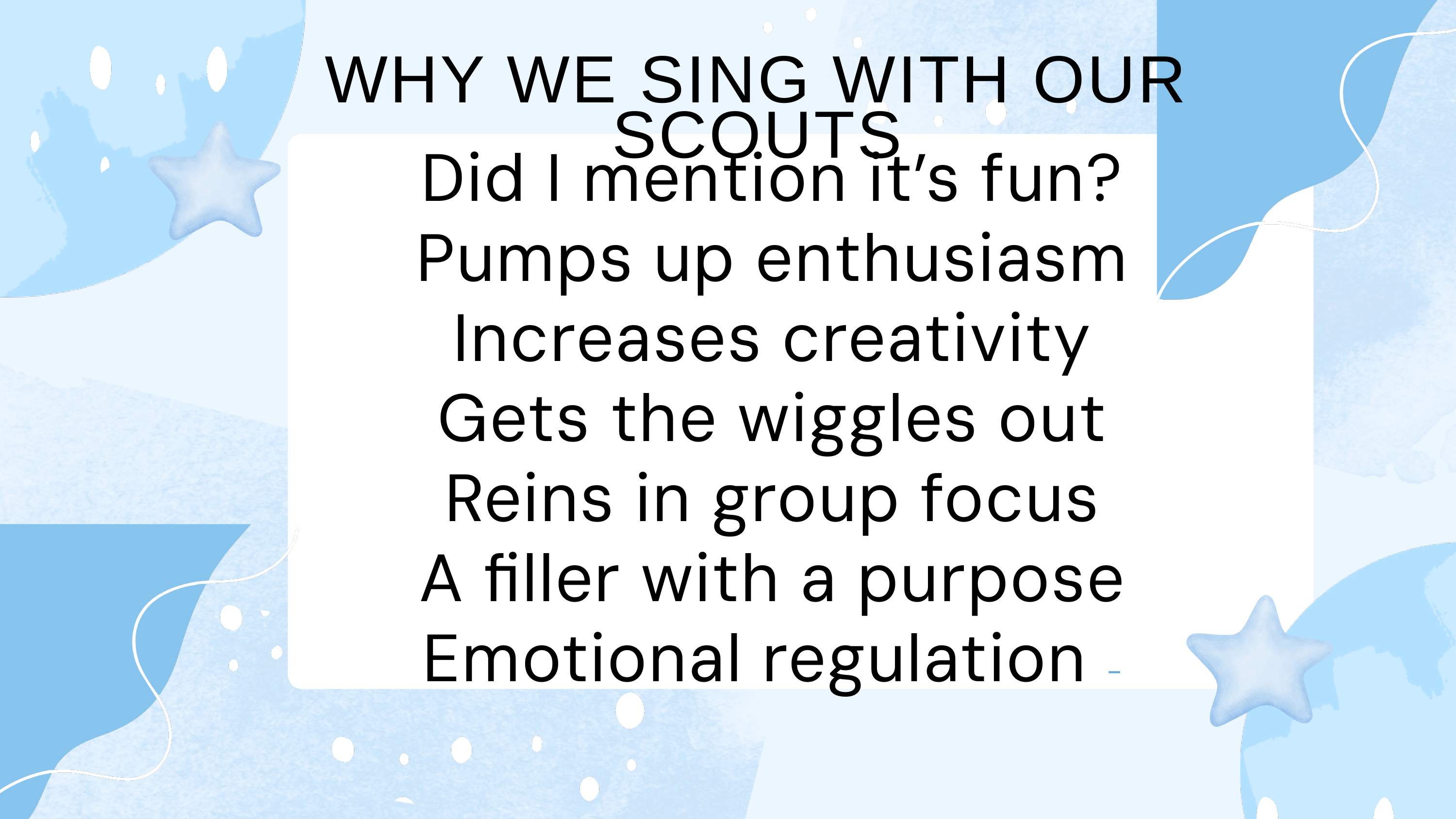

WHY WE SING WITH OUR SCOUTS

Did I mention it’s fun?
Pumps up enthusiasm
Increases creativity
Gets the wiggles out
Reins in group focus
A filler with a purpose
Emotional regulation  -